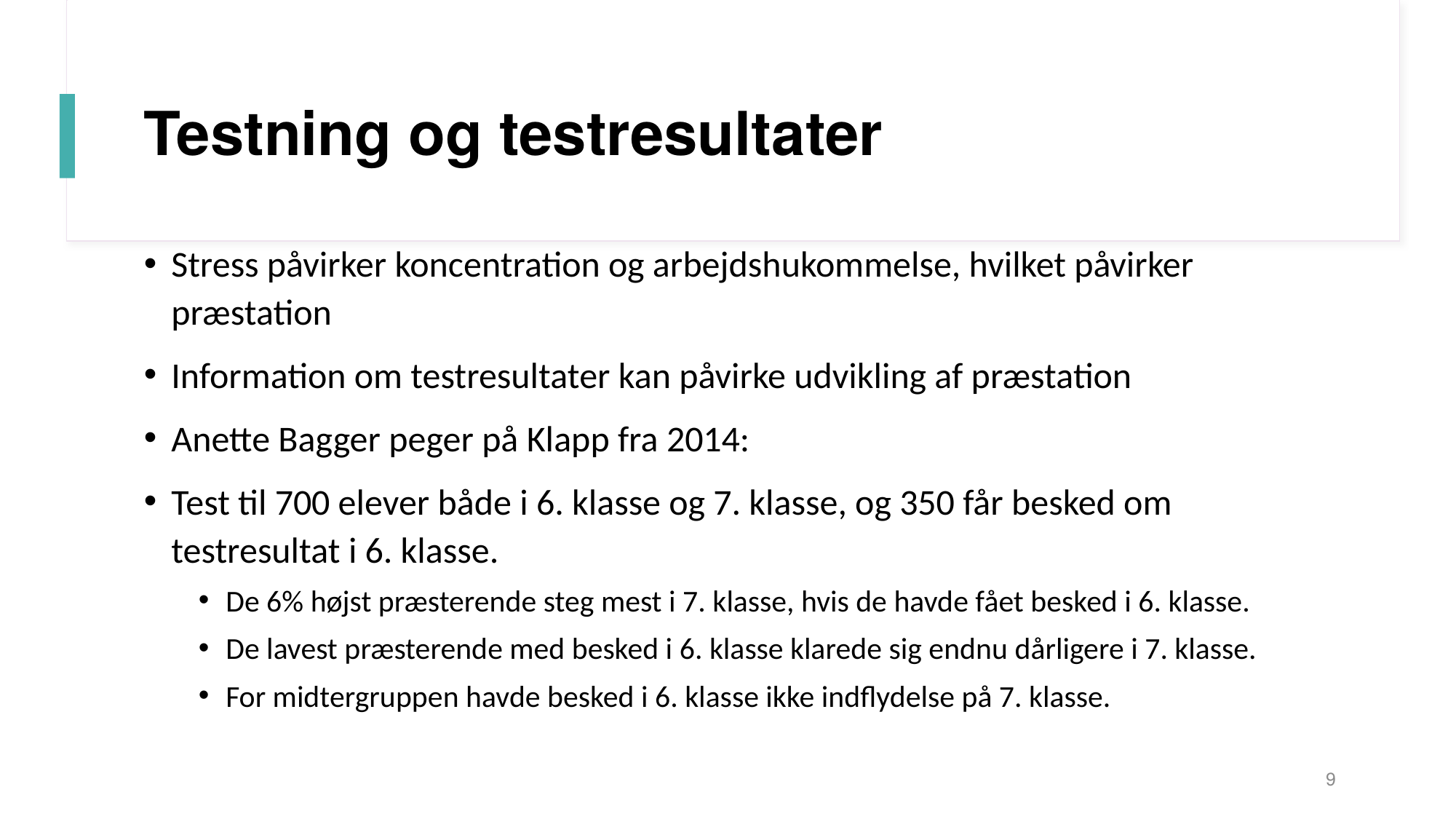

# Testning og testresultater
Stress påvirker koncentration og arbejdshukommelse, hvilket påvirker præstation
Information om testresultater kan påvirke udvikling af præstation
Anette Bagger peger på Klapp fra 2014:
Test til 700 elever både i 6. klasse og 7. klasse, og 350 får besked om testresultat i 6. klasse.
De 6% højst præsterende steg mest i 7. klasse, hvis de havde fået besked i 6. klasse.
De lavest præsterende med besked i 6. klasse klarede sig endnu dårligere i 7. klasse.
For midtergruppen havde besked i 6. klasse ikke indflydelse på 7. klasse.

9